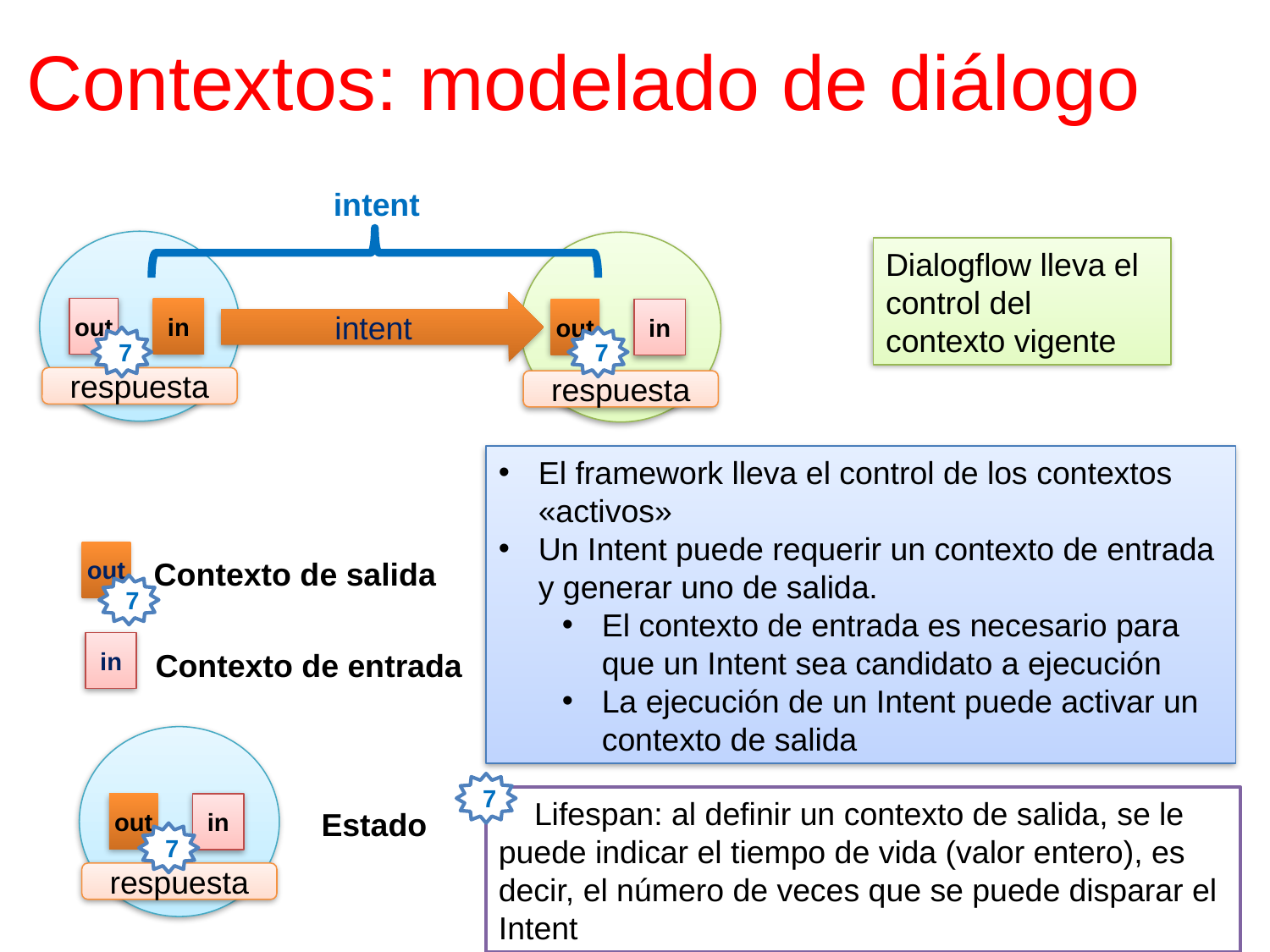

# Contextos: modelado de diálogo

intent

in
out
respuesta

in
out
respuesta
intent
7
7
Dialogflow lleva el control del contexto vigente
El framework lleva el control de los contextos «activos»
Un Intent puede requerir un contexto de entrada y generar uno de salida.
El contexto de entrada es necesario para que un Intent sea candidato a ejecución
La ejecución de un Intent puede activar un contexto de salida
out
Contexto de salida
7
in
Contexto de entrada

in
out
respuesta
7
    Lifespan: al definir un contexto de salida, se le puede indicar el tiempo de vida (valor entero), es decir, el número de veces que se puede disparar el Intent
Estado
7